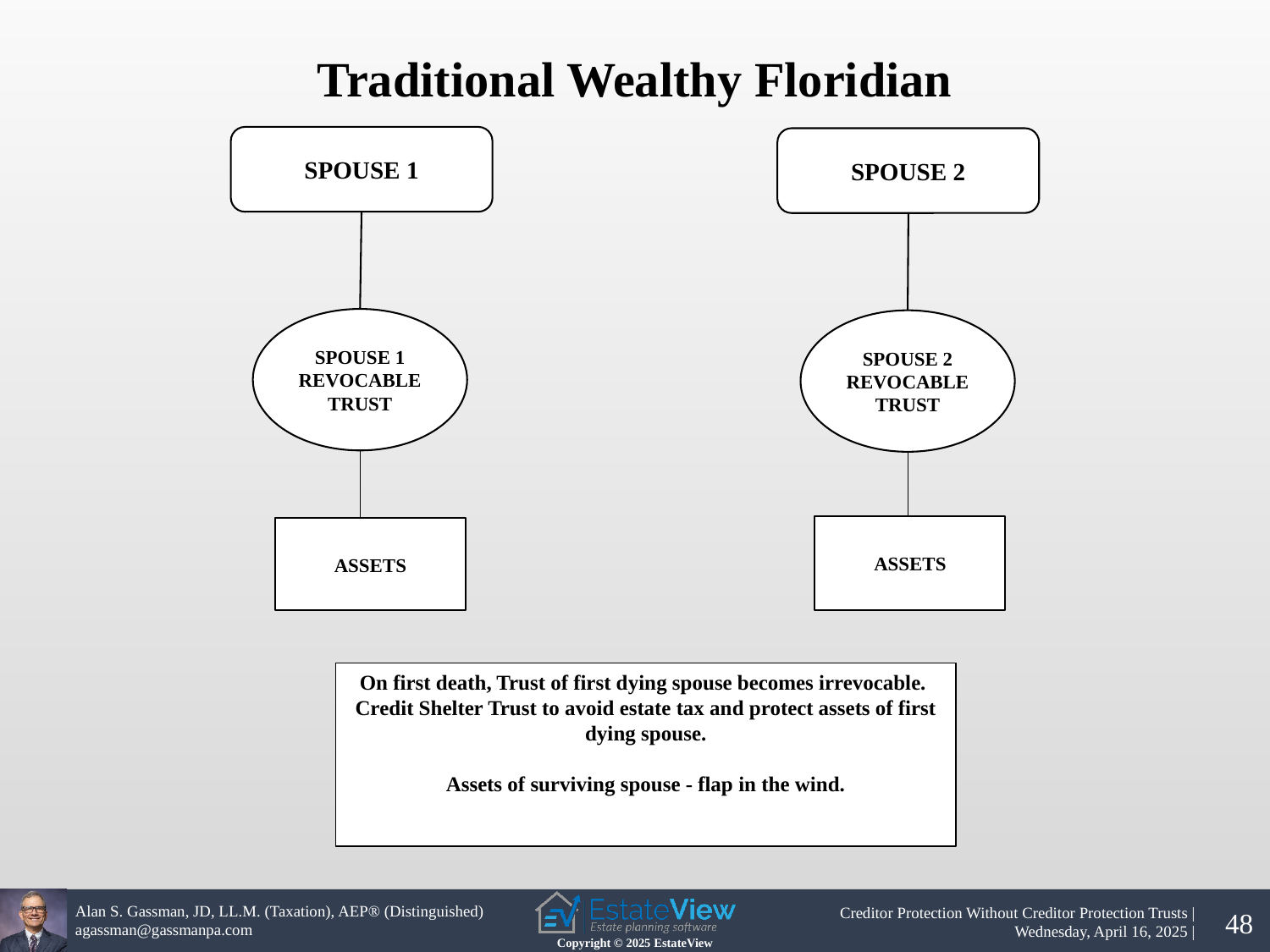

Traditional Wealthy Floridian
SPOUSE 1
SPOUSE 2
SPOUSE 1
REVOCABLE TRUST
SPOUSE 2 REVOCABLE TRUST
ASSETS
ASSETS
On first death, Trust of first dying spouse becomes irrevocable.  Credit Shelter Trust to avoid estate tax and protect assets of first dying spouse.

Assets of surviving spouse - flap in the wind.